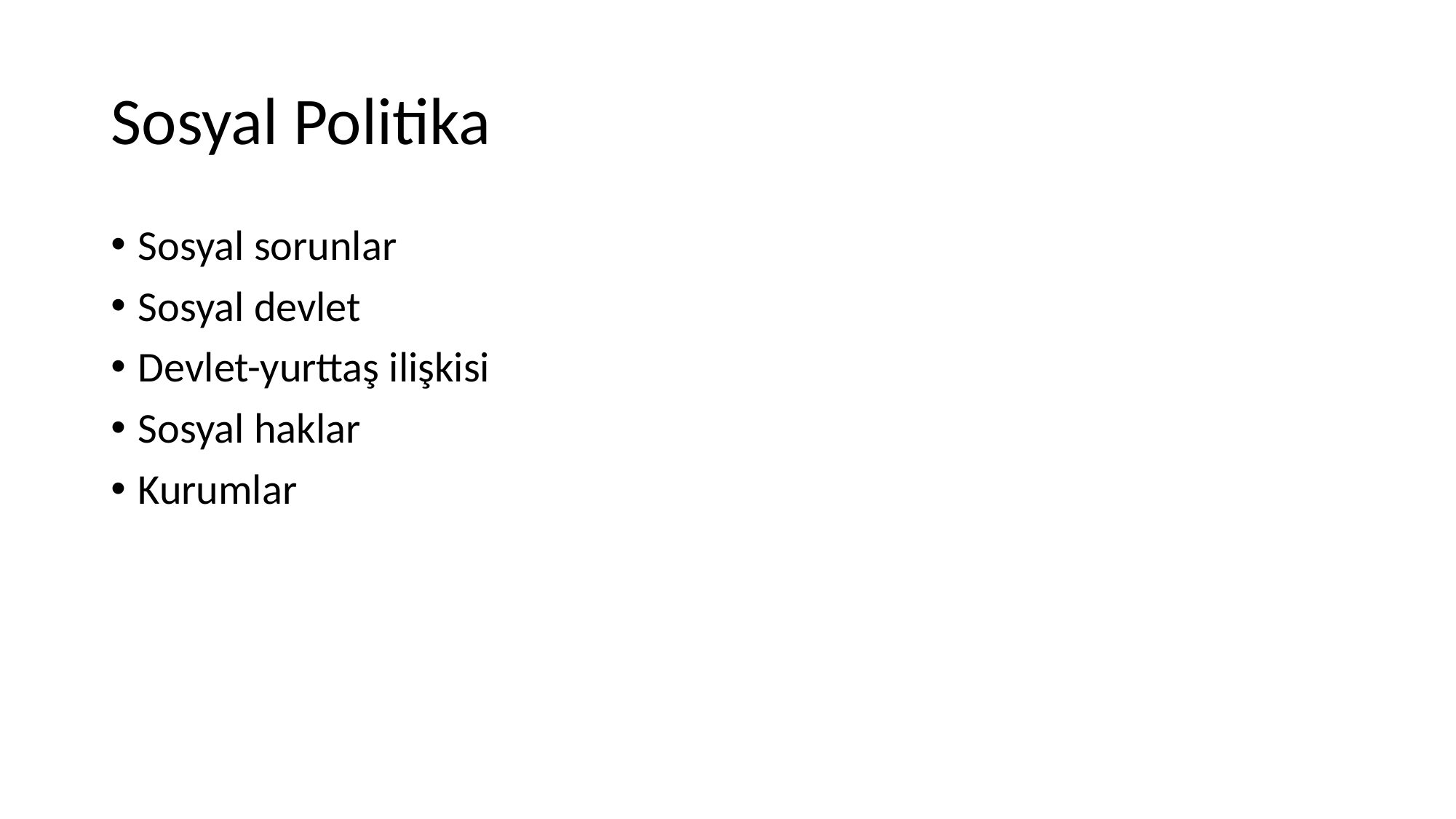

# Sosyal Politika
Sosyal sorunlar
Sosyal devlet
Devlet-yurttaş ilişkisi
Sosyal haklar
Kurumlar